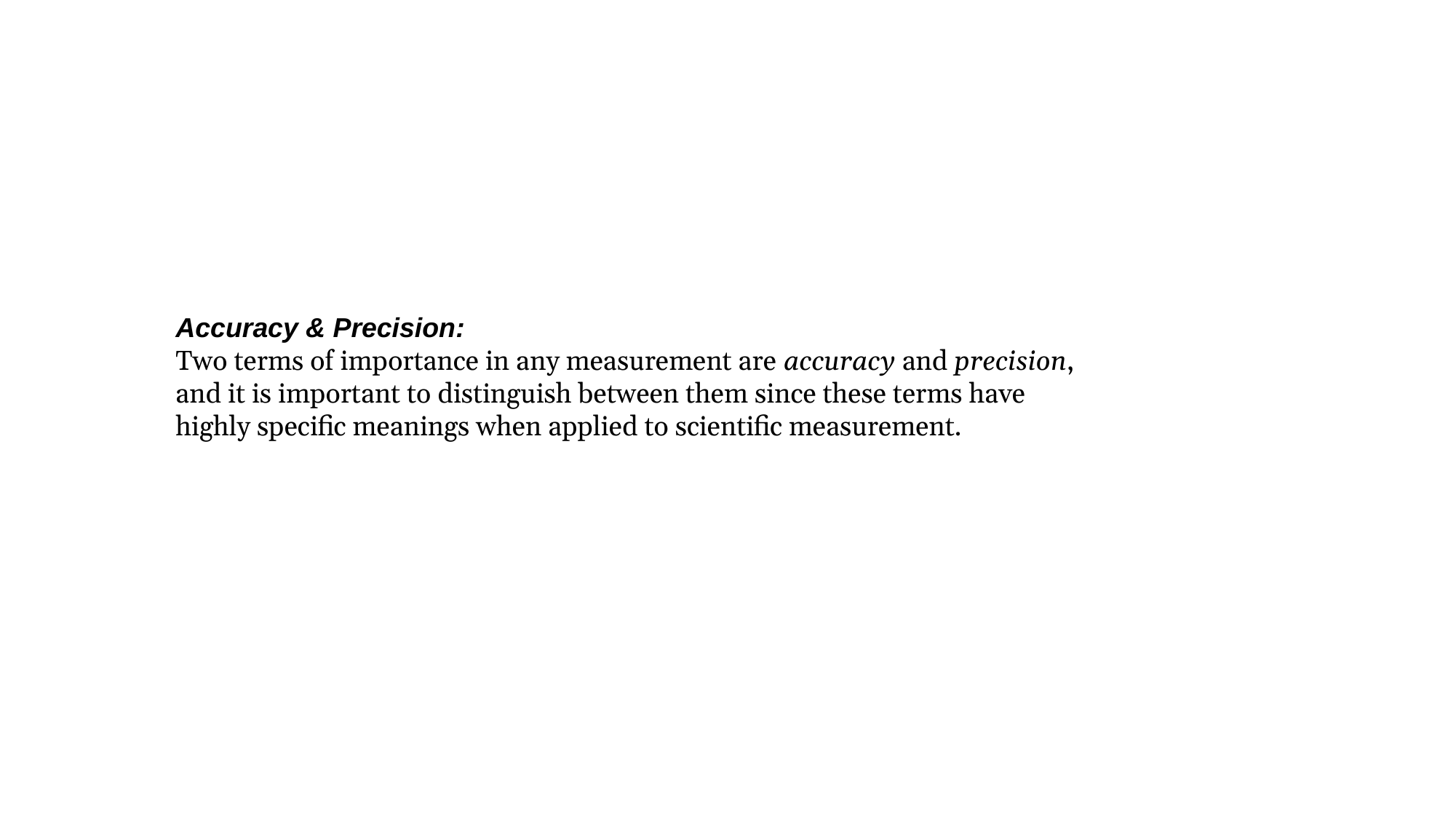

Accuracy & Precision:
Two terms of importance in any measurement are accuracy and precision, and it is important to distinguish between them since these terms have highly specific meanings when applied to scientific measurement.